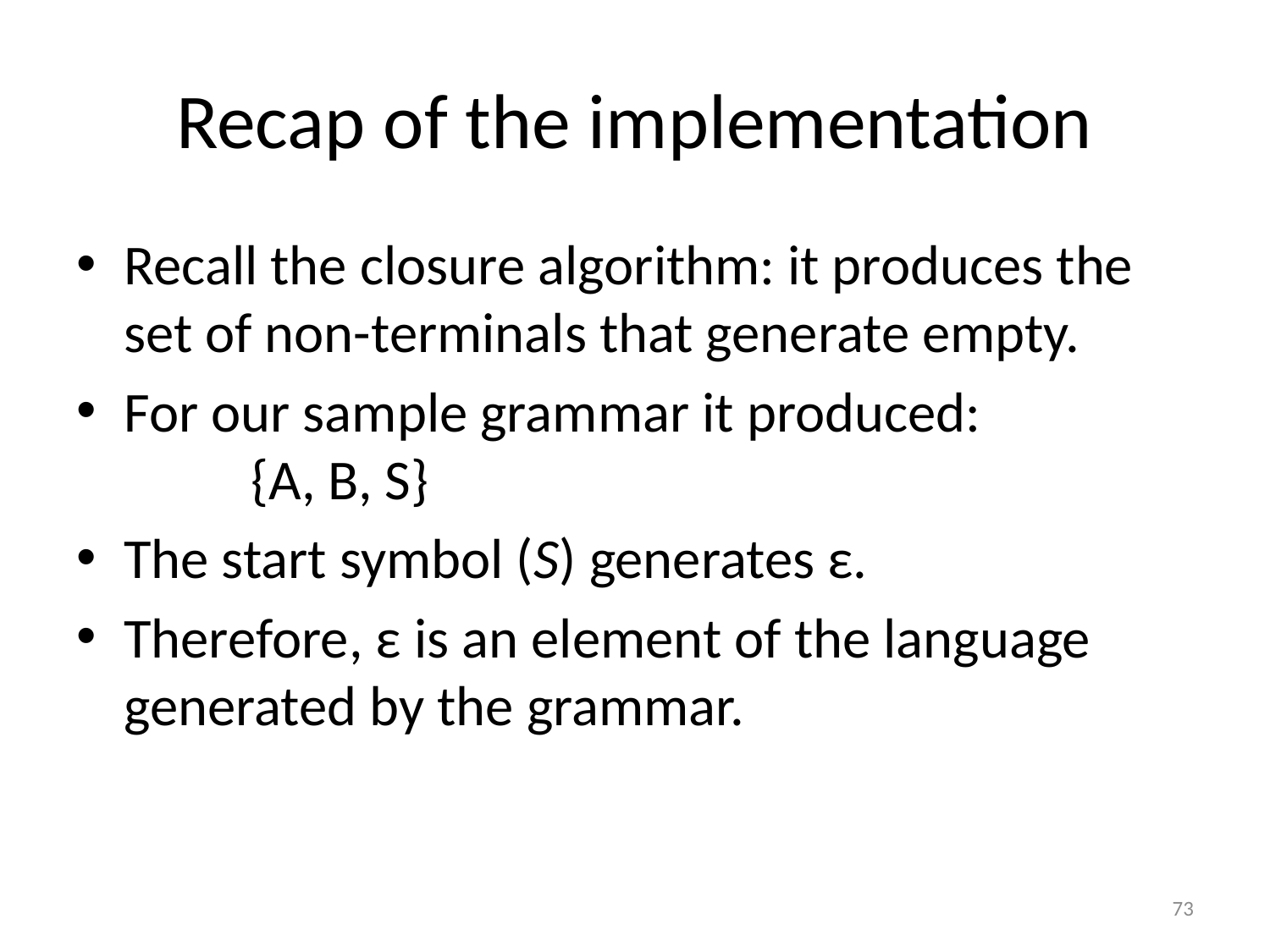

# Recap of the implementation
Recall the closure algorithm: it produces the set of non-terminals that generate empty.
For our sample grammar it produced:
 	{A, B, S}
The start symbol (S) generates ε.
Therefore, ε is an element of the language generated by the grammar.
73